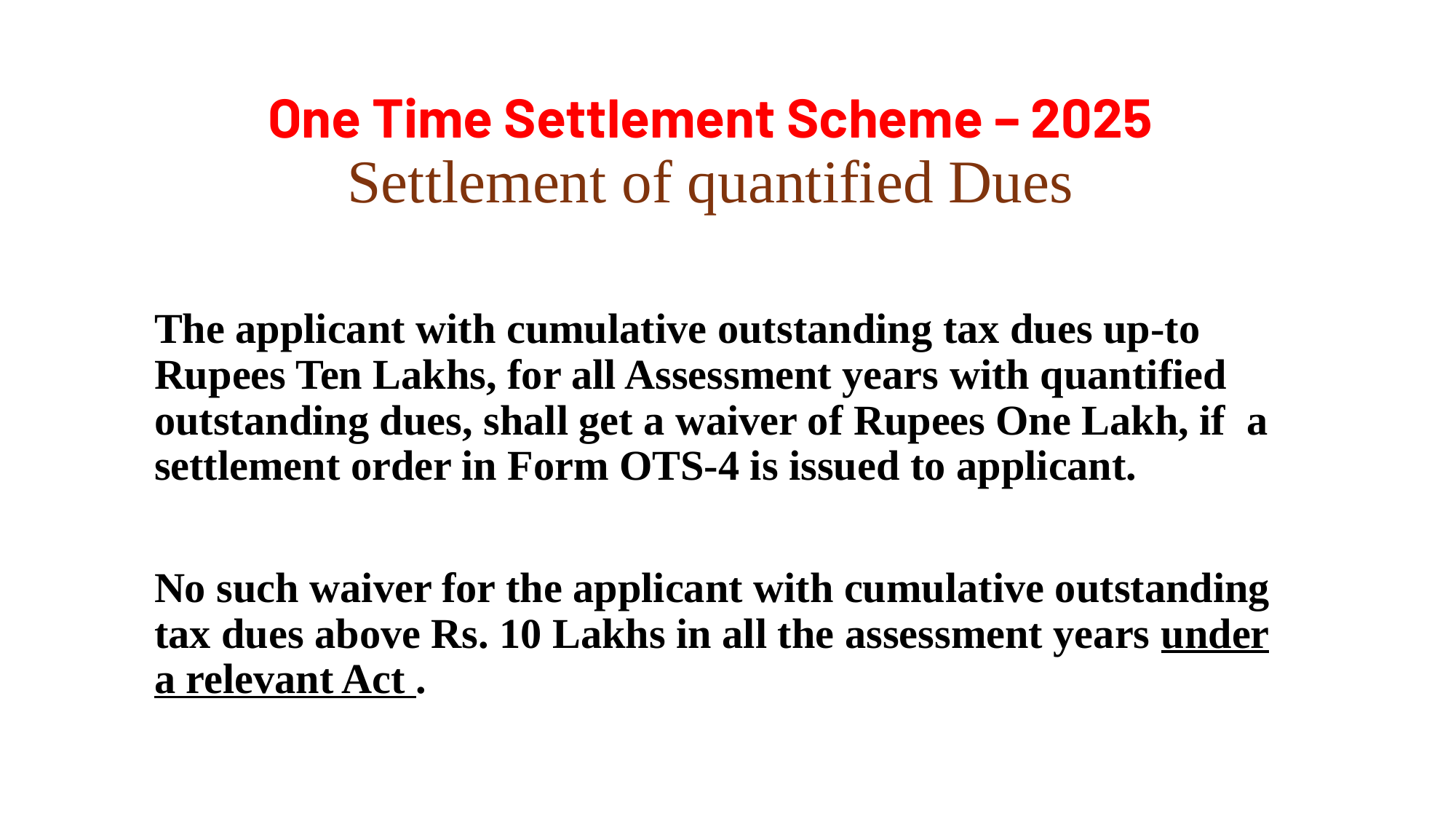

# One Time Settlement Scheme – 2025 Settlement of quantified Dues

The applicant with cumulative outstanding tax dues up-to Rupees Ten Lakhs, for all Assessment years with quantified outstanding dues, shall get a waiver of Rupees One Lakh, if  a settlement order in Form OTS-4 is issued to applicant.

No such waiver for the applicant with cumulative outstanding tax dues above Rs. 10 Lakhs in all the assessment years under a relevant Act .